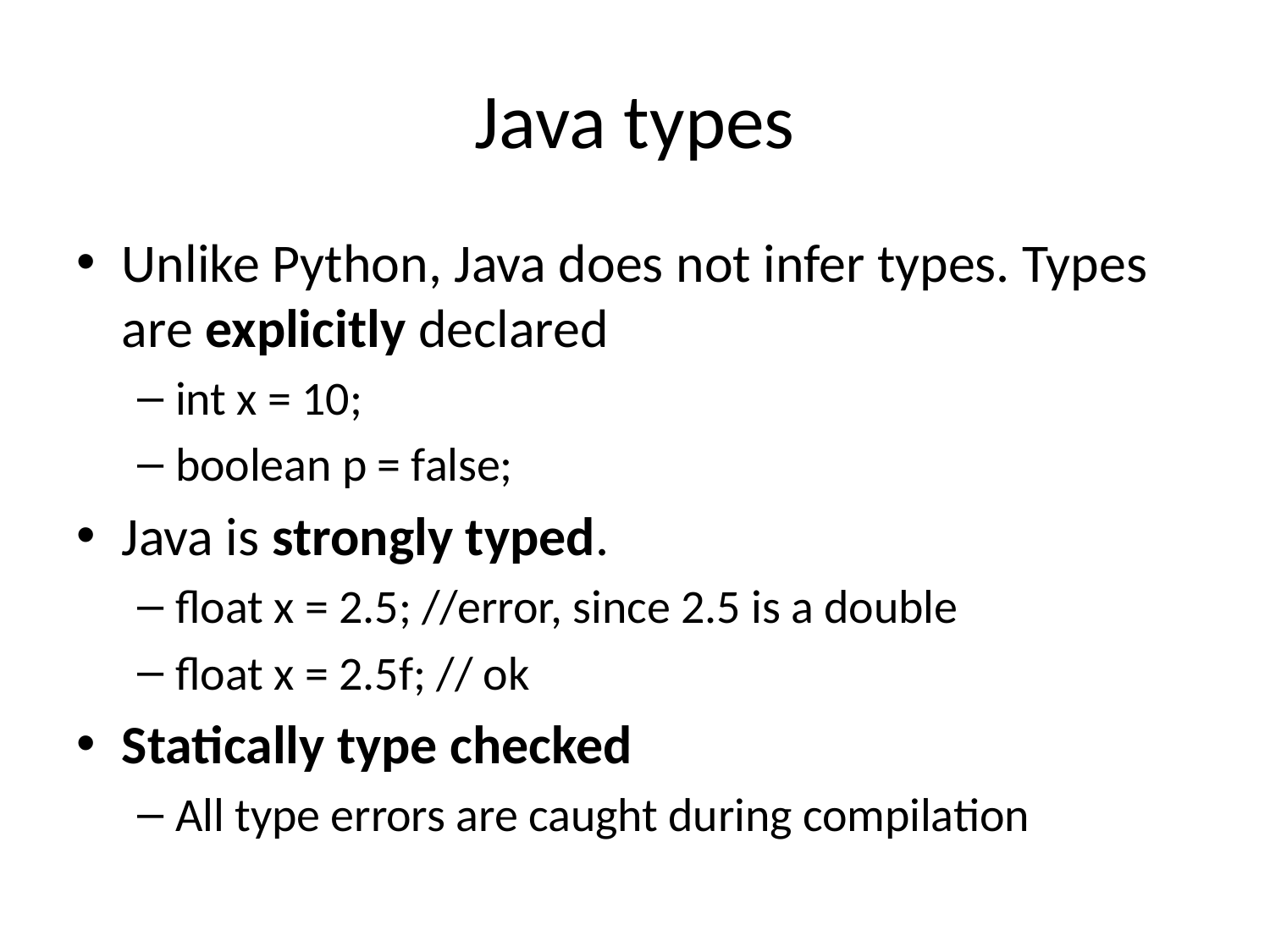

# Java types
Unlike Python, Java does not infer types. Types are explicitly declared
int x = 10;
boolean p = false;
Java is strongly typed.
float x = 2.5; //error, since 2.5 is a double
float x = 2.5f; // ok
Statically type checked
All type errors are caught during compilation